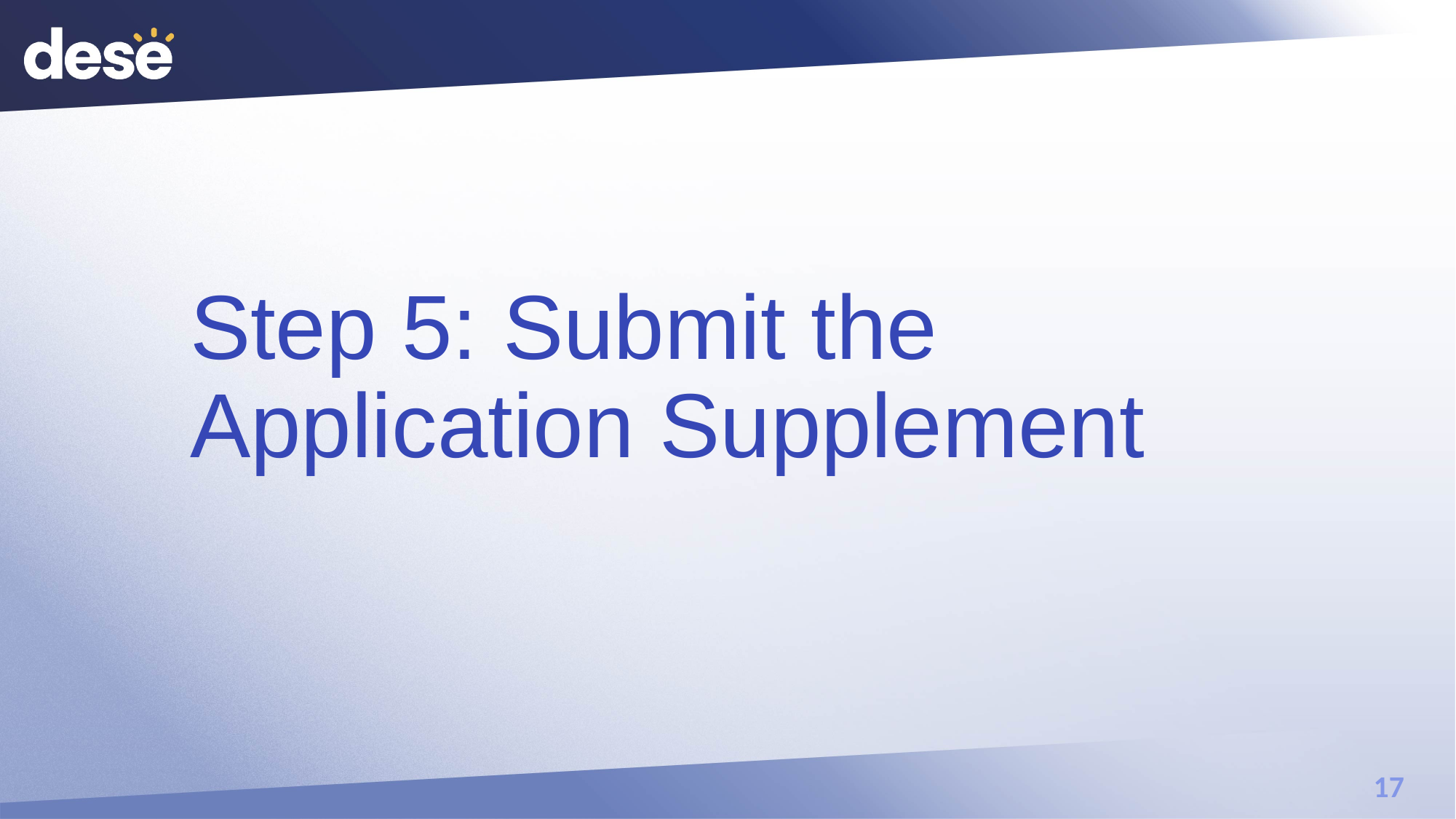

# Step 5: Submit the Application Supplement